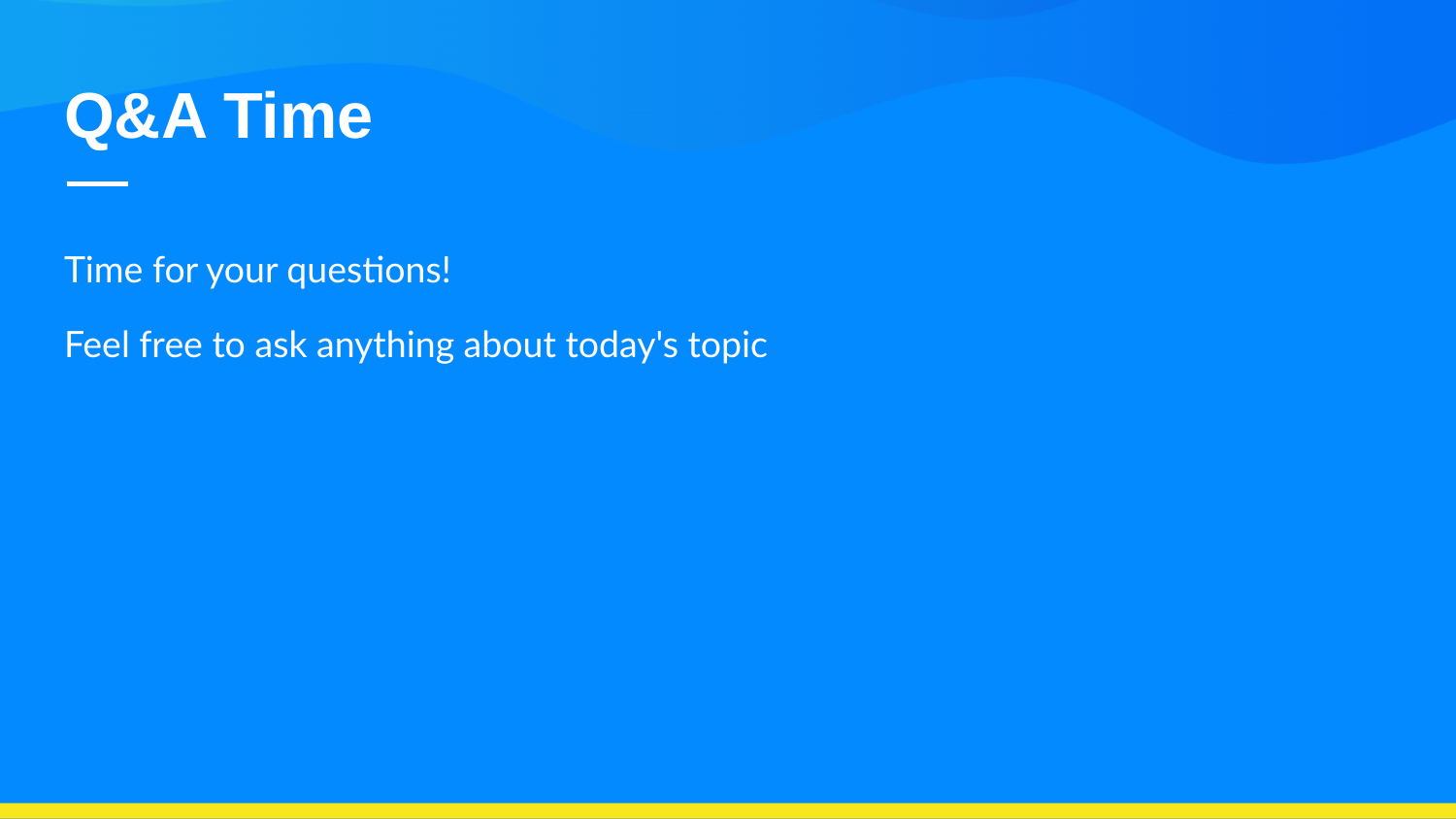

# Q&A Time
Time for your questions!
Feel free to ask anything about today's topic